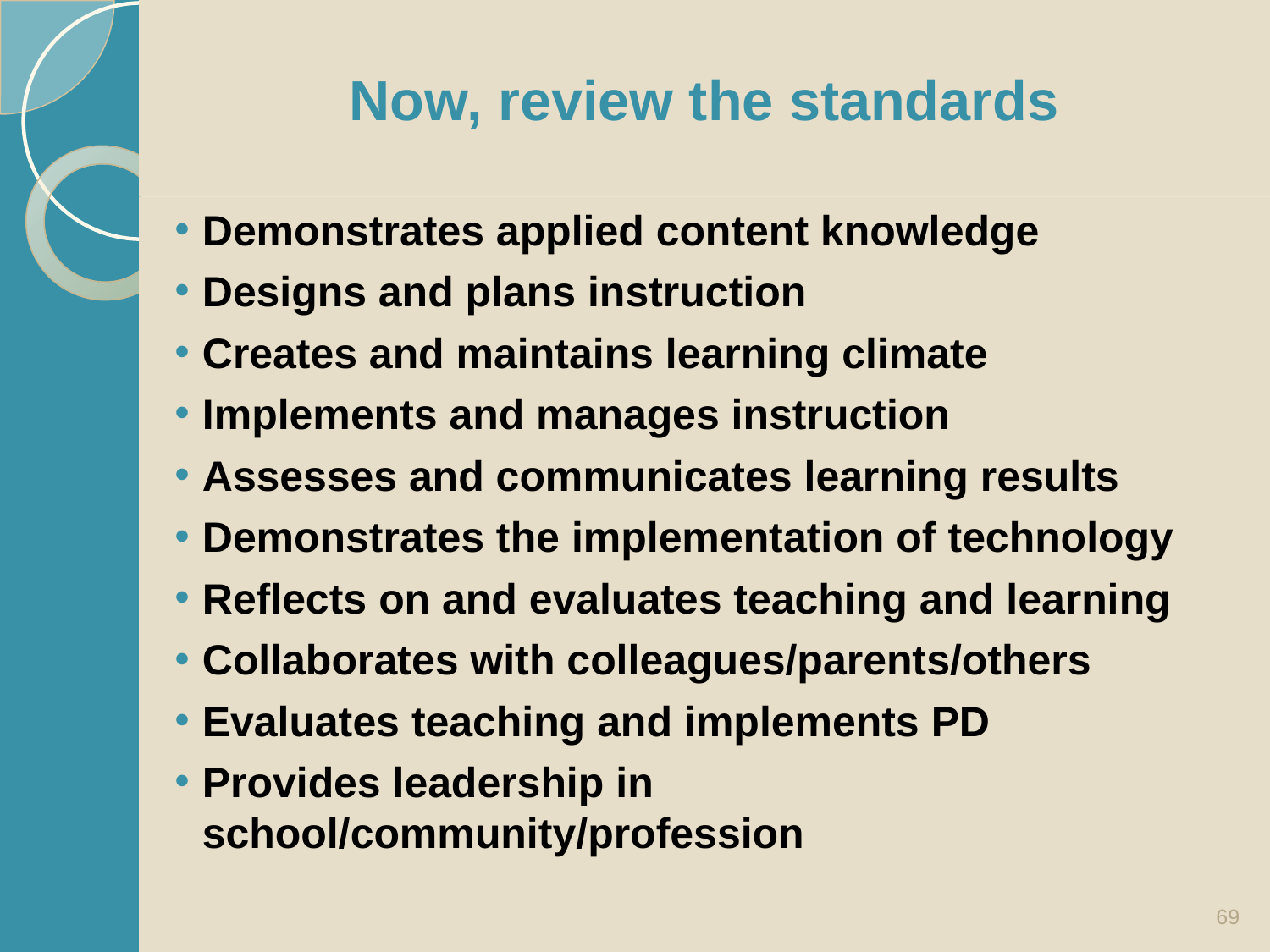

# Now, review the standards
Demonstrates applied content knowledge
Designs and plans instruction
Creates and maintains learning climate
Implements and manages instruction
Assesses and communicates learning results
Demonstrates the implementation of technology
Reflects on and evaluates teaching and learning
Collaborates with colleagues/parents/others
Evaluates teaching and implements PD
Provides leadership in school/community/profession

69